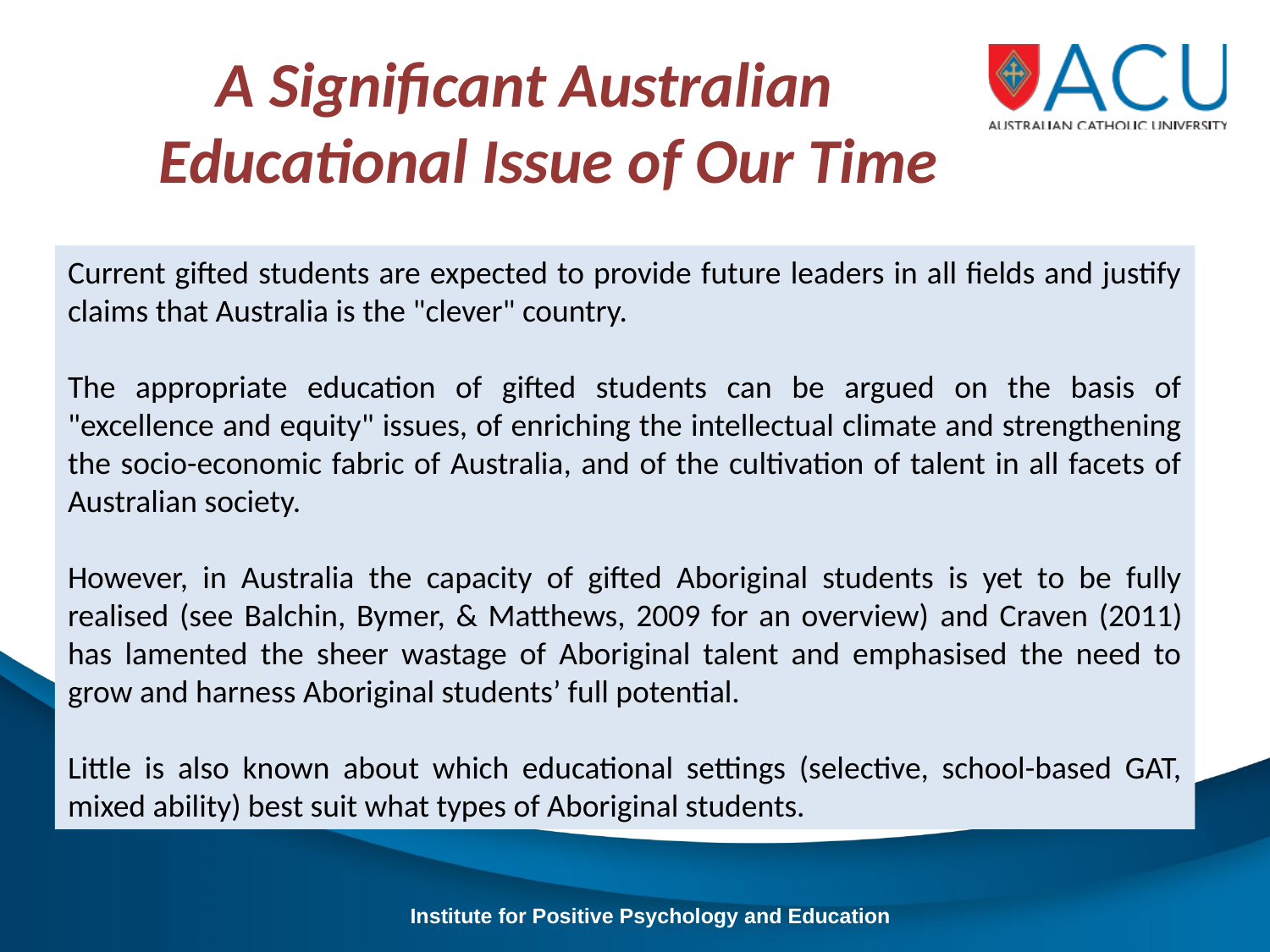

A Significant Australian Educational Issue of Our Time

Current gifted students are expected to provide future leaders in all fields and justify claims that Australia is the "clever" country.

The appropriate education of gifted students can be argued on the basis of "excellence and equity" issues, of enriching the intellectual climate and strengthening the socio-economic fabric of Australia, and of the cultivation of talent in all facets of Australian society.

However, in Australia the capacity of gifted Aboriginal students is yet to be fully realised (see Balchin, Bymer, & Matthews, 2009 for an overview) and Craven (2011) has lamented the sheer wastage of Aboriginal talent and emphasised the need to grow and harness Aboriginal students’ full potential.

Little is also known about which educational settings (selective, school-based GAT, mixed ability) best suit what types of Aboriginal students.
Institute for Positive Psychology and Education